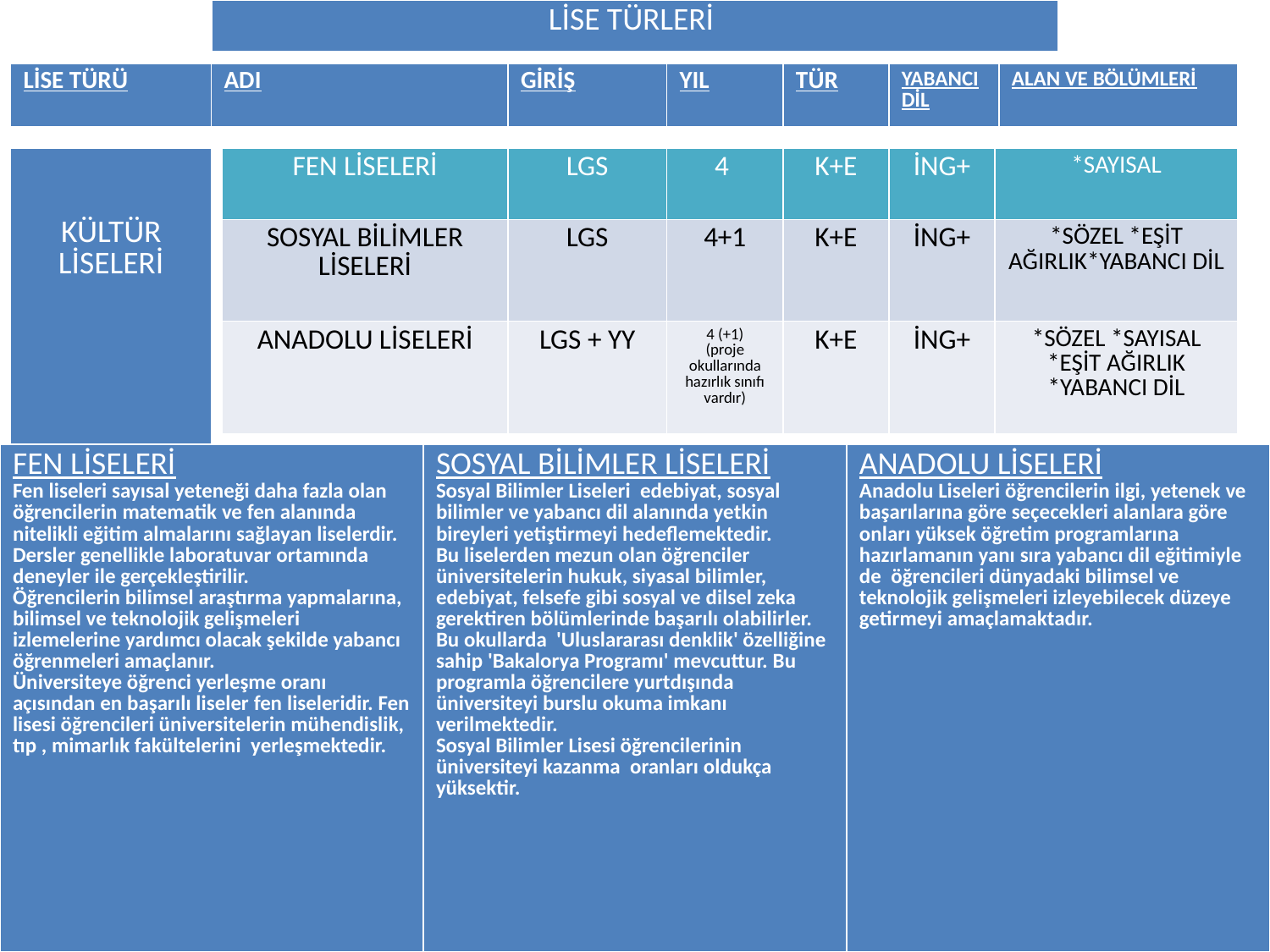

| LİSE TÜRLERİ |
| --- |
| LİSE TÜRÜ | ADI | GİRİŞ | YIL | TÜR | YABANCI DİL | ALAN VE BÖLÜMLERİ |
| --- | --- | --- | --- | --- | --- | --- |
| KÜLTÜR LİSELERİ |
| --- |
| FEN LİSELERİ | LGS | 4 | K+E | İNG+ | \*SAYISAL |
| --- | --- | --- | --- | --- | --- |
| SOSYAL BİLİMLER LİSELERİ | LGS | 4+1 | K+E | İNG+ | \*SÖZEL \*EŞİT AĞIRLIK\*YABANCI DİL |
| ANADOLU LİSELERİ | LGS + YY | 4 (+1) (proje okullarında hazırlık sınıfı vardır) | K+E | İNG+ | \*SÖZEL \*SAYISAL \*EŞİT AĞIRLIK \*YABANCI DİL |
| FEN LİSELERİ Fen liseleri sayısal yeteneği daha fazla olan öğrencilerin matematik ve fen alanında nitelikli eğitim almalarını sağlayan liselerdir. Dersler genellikle laboratuvar ortamında deneyler ile gerçekleştirilir. Öğrencilerin bilimsel araştırma yapmalarına, bilimsel ve teknolojik gelişmeleri izlemelerine yardımcı olacak şekilde yabancı öğrenmeleri amaçlanır. Üniversiteye öğrenci yerleşme oranı açısından en başarılı liseler fen liseleridir. Fen lisesi öğrencileri üniversitelerin mühendislik, tıp , mimarlık fakültelerini yerleşmektedir. | SOSYAL BİLİMLER LİSELERİ Sosyal Bilimler Liseleri edebiyat, sosyal bilimler ve yabancı dil alanında yetkin bireyleri yetiştirmeyi hedeflemektedir. Bu liselerden mezun olan öğrenciler üniversitelerin hukuk, siyasal bilimler, edebiyat, felsefe gibi sosyal ve dilsel zeka gerektiren bölümlerinde başarılı olabilirler. Bu okullarda 'Uluslararası denklik' özelliğine sahip 'Bakalorya Programı' mevcuttur. Bu programla öğrencilere yurtdışında üniversiteyi burslu okuma imkanı verilmektedir. Sosyal Bilimler Lisesi öğrencilerinin üniversiteyi kazanma oranları oldukça yüksektir. | ANADOLU LİSELERİ Anadolu Liseleri öğrencilerin ilgi, yetenek ve başarılarına göre seçecekleri alanlara göre onları yüksek öğretim programlarına hazırlamanın yanı sıra yabancı dil eğitimiyle de öğrencileri dünyadaki bilimsel ve teknolojik gelişmeleri izleyebilecek düzeye getirmeyi amaçlamaktadır. |
| --- | --- | --- |